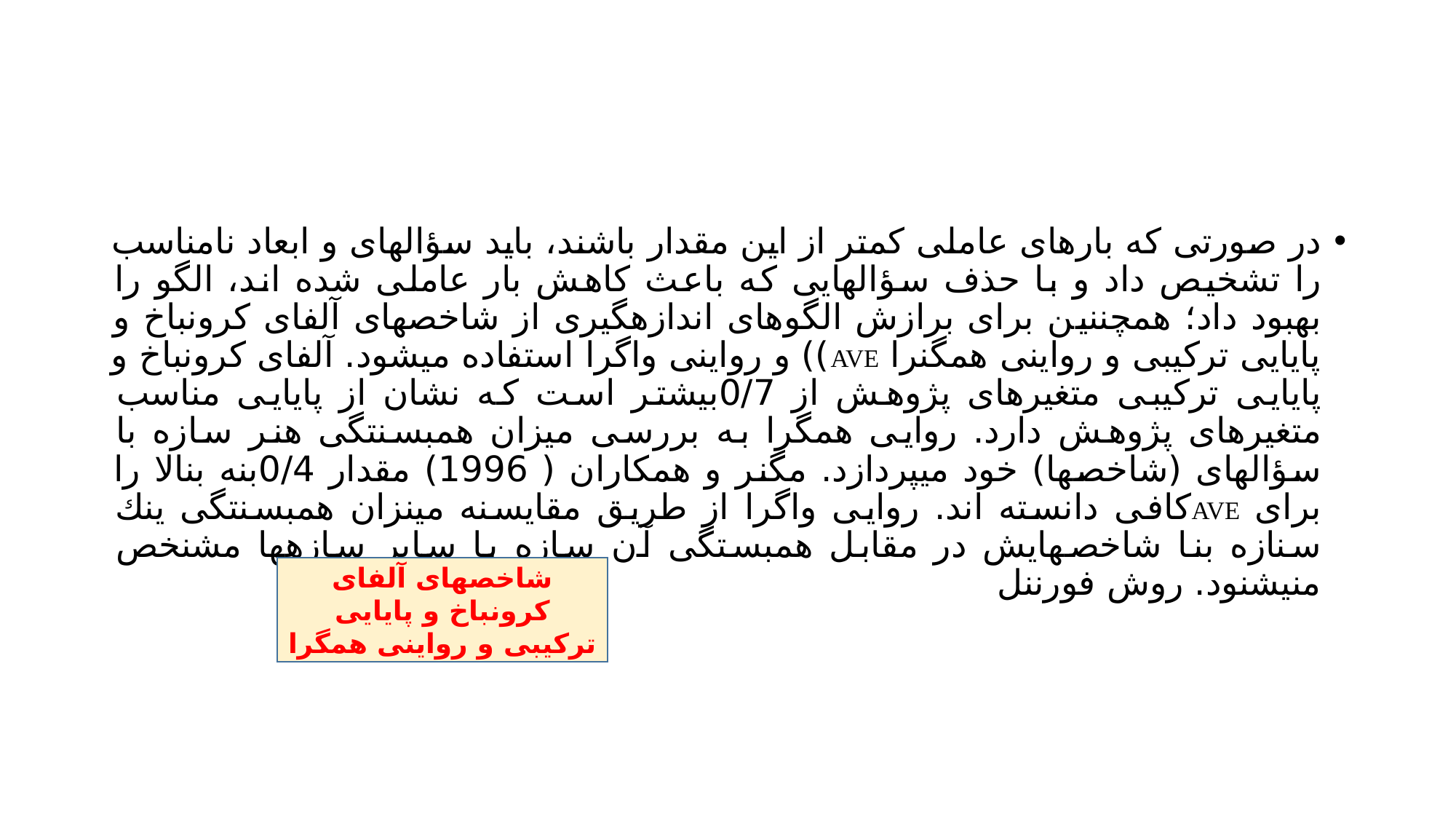

#
در صورتی كه بارهای عاملی كمتر از اين مقدار باشند، بايد سؤالهای و ابعاد نامناسب را تشخیص داد و با حذف سؤالهايی كه باعث كاهش بار عاملی شده اند، الگو را بهبود داد؛ همچننین برای برازش الگوهای اندازهگیری از شاخصهای آلفای كرونباخ و پايايی تركیبی و رواينی همگنرا AVE)) و رواينی واگرا استفاده میشود. آلفای كرونباخ و پايايی تركیبی متغیرهای پژوهش از 0/7بیشتر است كه نشان از پايايی مناسب متغیرهای پژوهش دارد. روايی همگرا به بررسی میزان همبسنتگی هنر سازه با سؤالهای (شاخصها) خود میپردازد. مگنر و همکاران ( 1996) مقدار 0/4بنه بنالا را برای AVEكافی دانسته اند. روايی واگرا از طريق مقايسنه مینزان همبسنتگی ينك سنازه بنا شاخصهايش در مقابل همبستگی آن سازه با ساير سازهها مشنخص منیشنود. روش فورننل

شاخصهای آلفای كرونباخ و پايايی تركیبی و رواينی همگرا